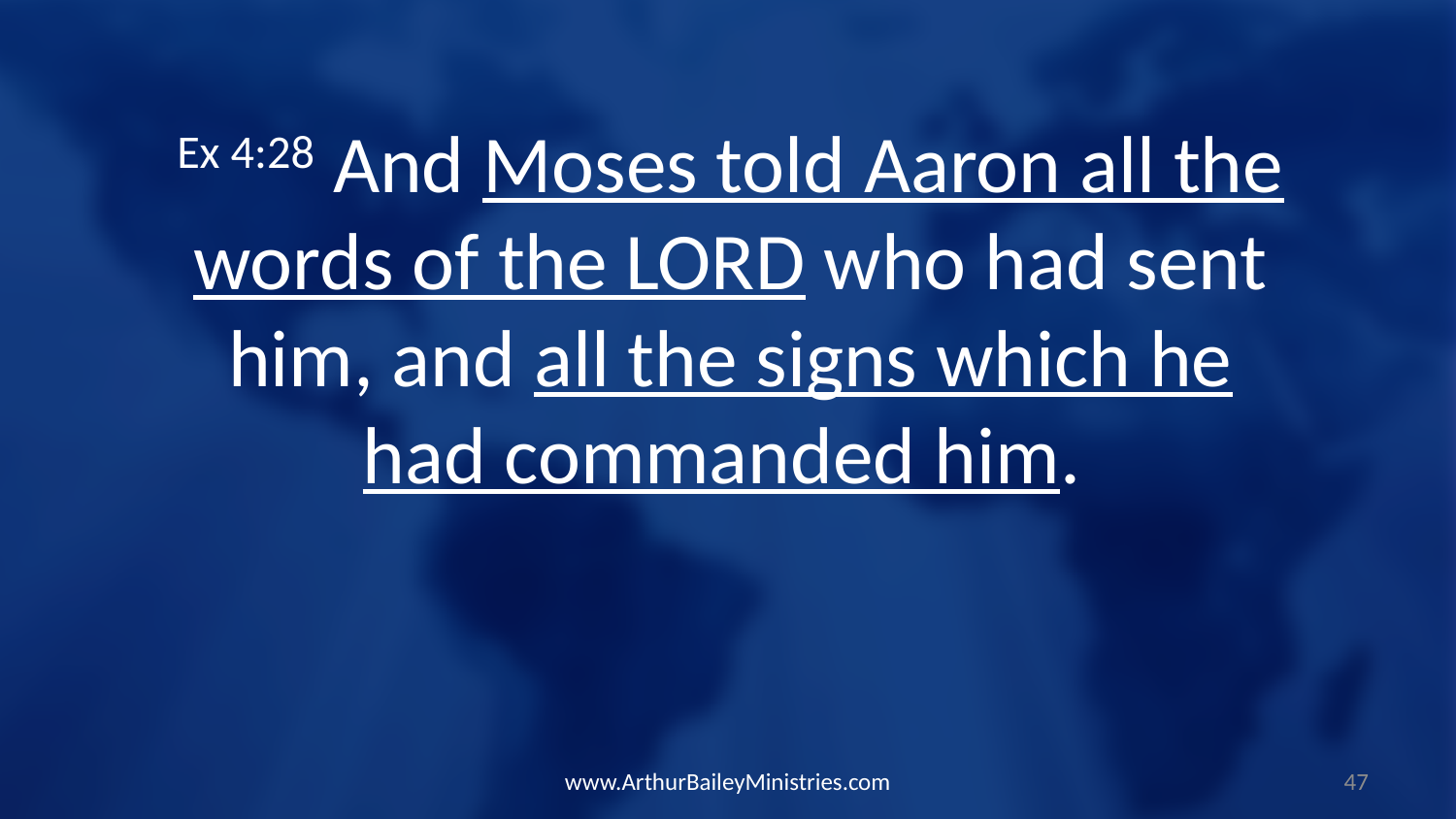

Ex 4:28 And Moses told Aaron all the words of the LORD who had sent him, and all the signs which he had commanded him.

www.ArthurBaileyMinistries.com
47